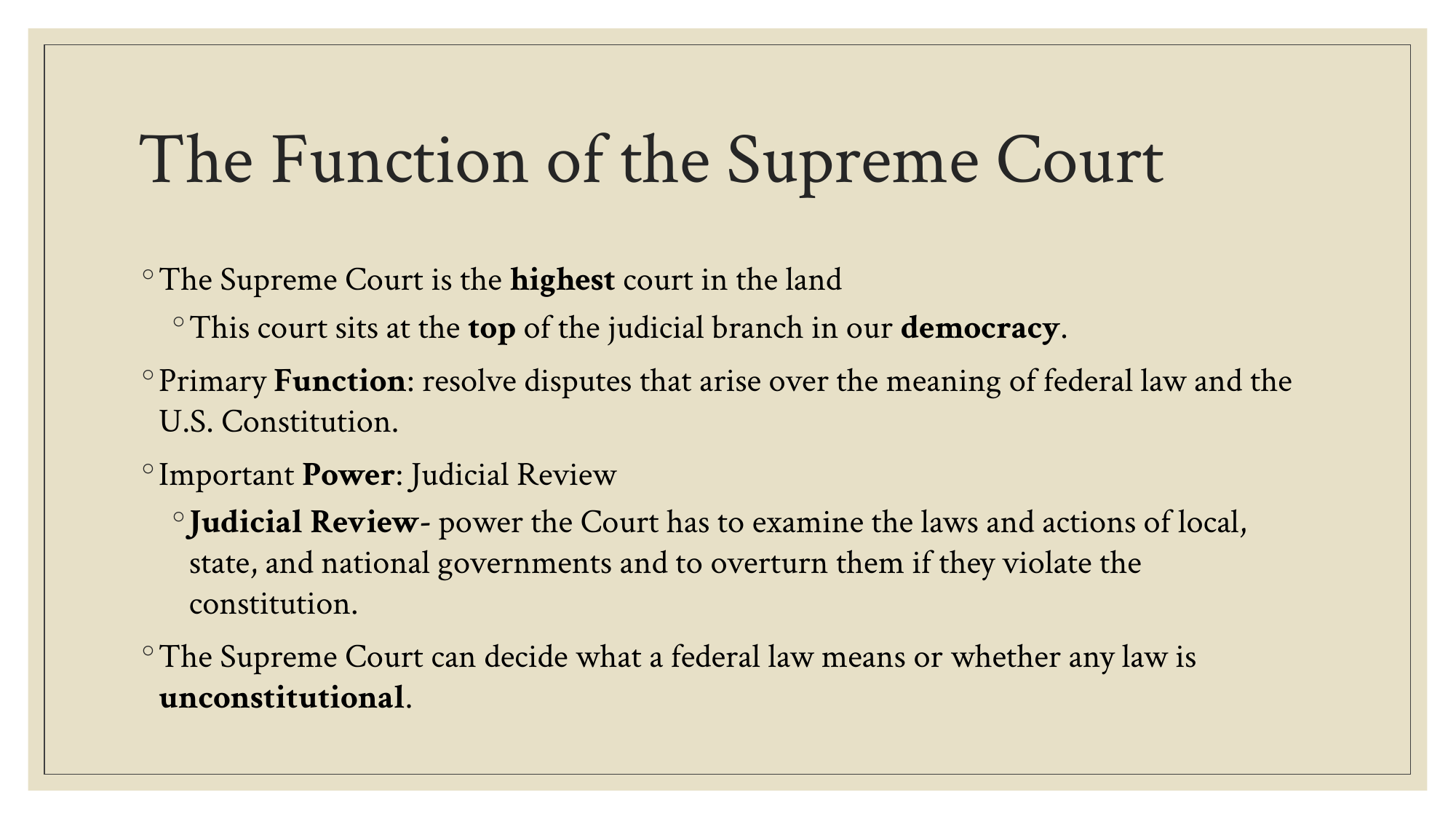

# The Function of the Supreme Court
The Supreme Court is the highest court in the land
This court sits at the top of the judicial branch in our democracy.
Primary Function: resolve disputes that arise over the meaning of federal law and the U.S. Constitution.
Important Power: Judicial Review
Judicial Review- power the Court has to examine the laws and actions of local, state, and national governments and to overturn them if they violate the constitution.
The Supreme Court can decide what a federal law means or whether any law is unconstitutional.